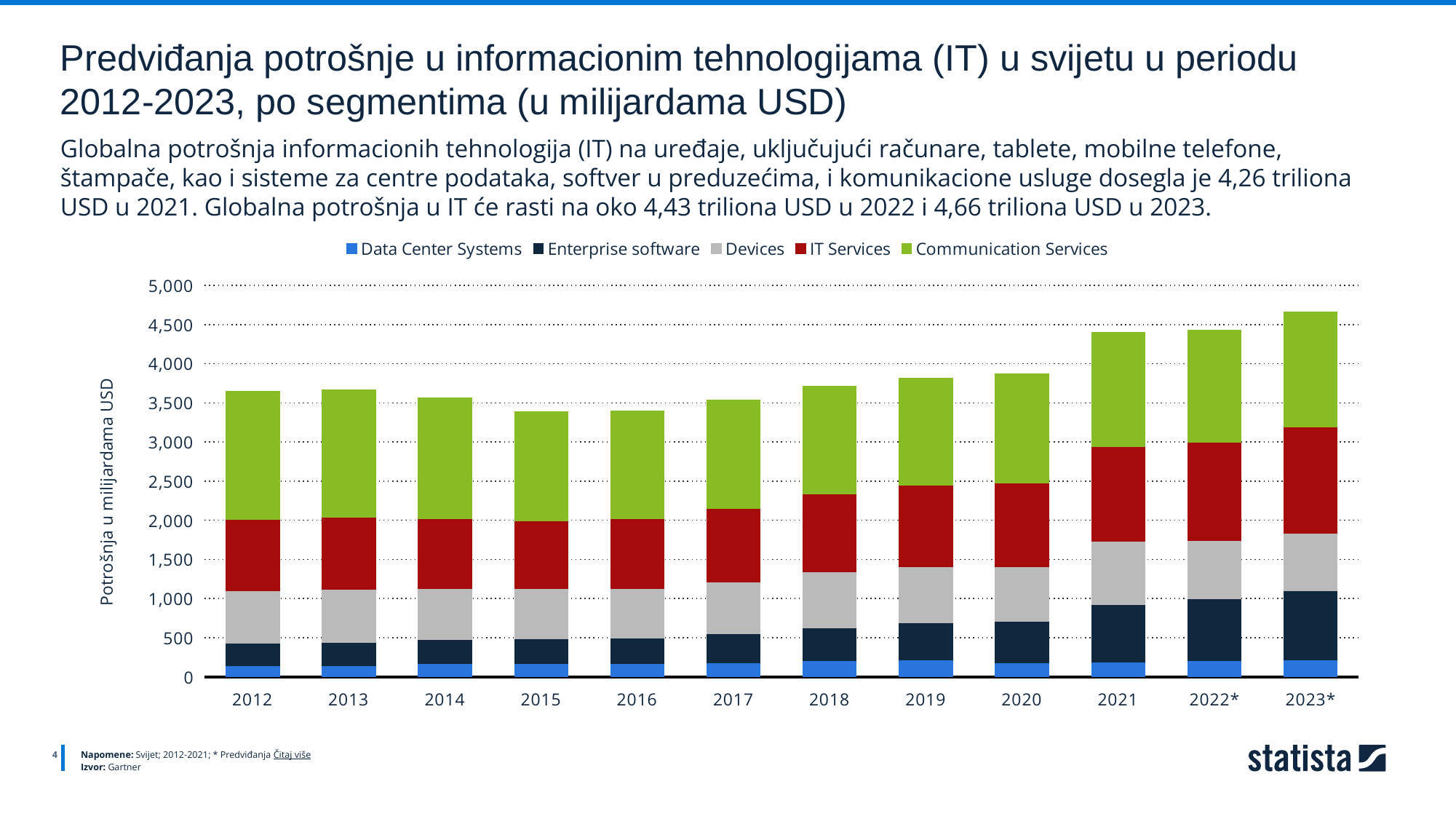

Predviđanja potrošnje u informacionim tehnologijama (IT) u svijetu u periodu  2012-2023, po segmentima (u milijardama USD)
Globalna potrošnja informacionih tehnologija (IT) na uređaje, uključujući računare, tablete, mobilne telefone, štampače, kao i sisteme za centre podataka, softver u preduzećima, i komunikacione usluge dosegla je 4,26 triliona USD u 2021. Globalna potrošnja u IT će rasti na oko 4,43 triliona USD u 2022 i 4,66 triliona USD u 2023.

### Chart

| Category | Data Center Systems | Enterprise software | Devices | IT Services | Communication Services |
|---|---|---|---|---|---|
| 2012 | 140.0 | 285.0 | 676.0 | 906.0 | 1641.0 |
| 2013 | 140.0 | 300.0 | 677.0 | 922.0 | 1624.0 |
| 2014 | 166.0 | 310.0 | 649.0 | 897.0 | 1541.0 |
| 2015 | 171.0 | 310.0 | 646.0 | 866.0 | 1392.0 |
| 2016 | 170.0 | 326.0 | 630.0 | 894.0 | 1374.0 |
| 2017 | 181.0 | 369.0 | 665.0 | 931.0 | 1392.0 |
| 2018 | 210.0 | 419.0 | 712.0 | 993.0 | 1380.0 |
| 2019 | 215.0 | 477.0 | 712.0 | 1040.0 | 1373.0 |
| 2020 | 179.0 | 529.0 | 697.0 | 1071.0 | 1396.0 |
| 2021 | 189.51 | 732.03 | 807.58 | 1207.97 | 1459.48 |
| 2022* | 209.19 | 790.39 | 739.98 | 1258.15 | 1435.4 |
| 2023* | 216.26 | 879.63 | 735.39 | 1357.91 | 1469.22 |
4
Napomene: Svijet; 2012-2021; * Predviđanja Čitaj više
Izvor: Gartner